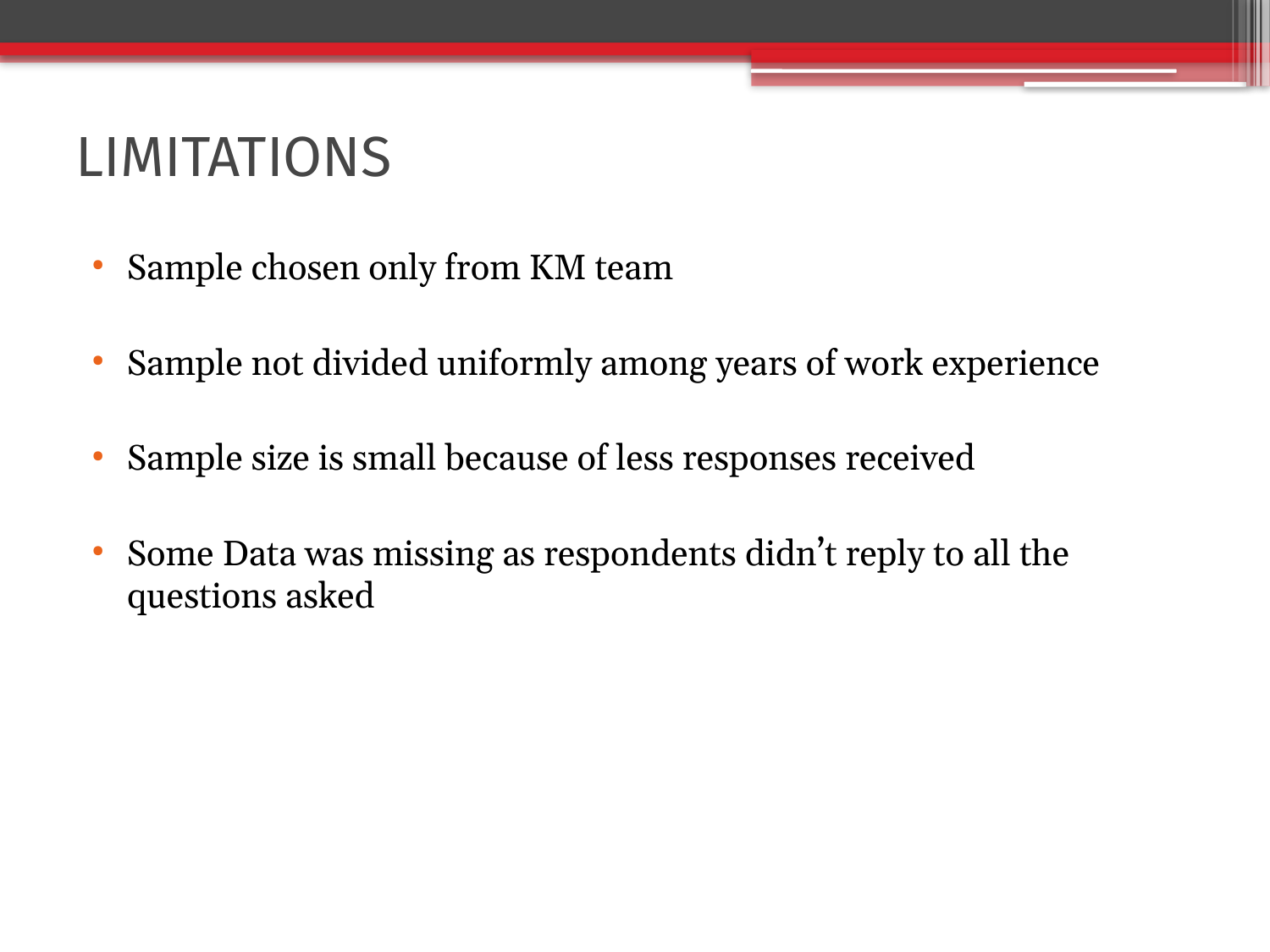

# LIMITATIONS
Sample chosen only from KM team

Sample not divided uniformly among years of work experience

Sample size is small because of less responses received

Some Data was missing as respondents didn’t reply to all the questions asked